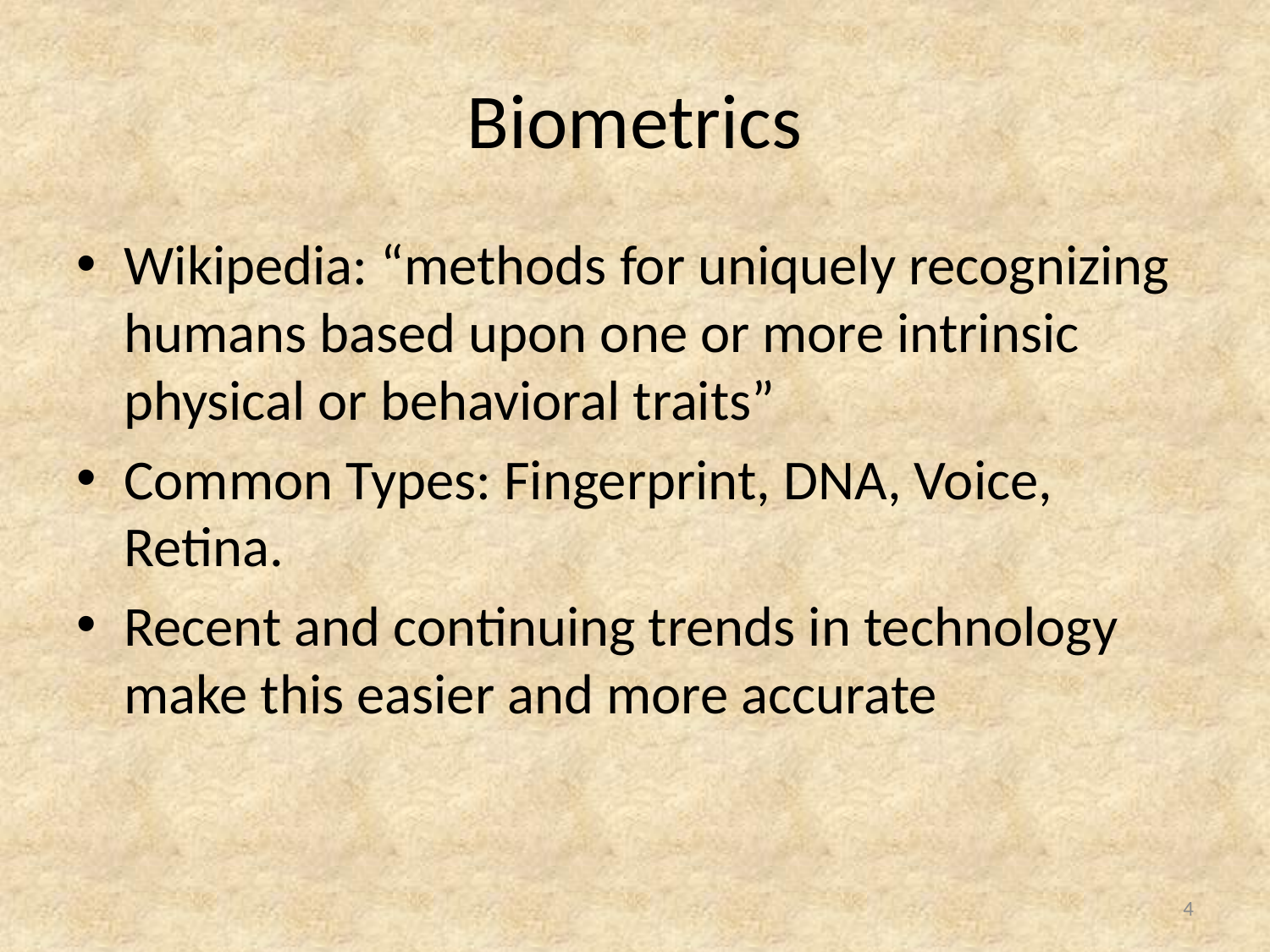

# Biometrics
Wikipedia: “methods for uniquely recognizing humans based upon one or more intrinsic physical or behavioral traits”
Common Types: Fingerprint, DNA, Voice, Retina.
Recent and continuing trends in technology make this easier and more accurate
4